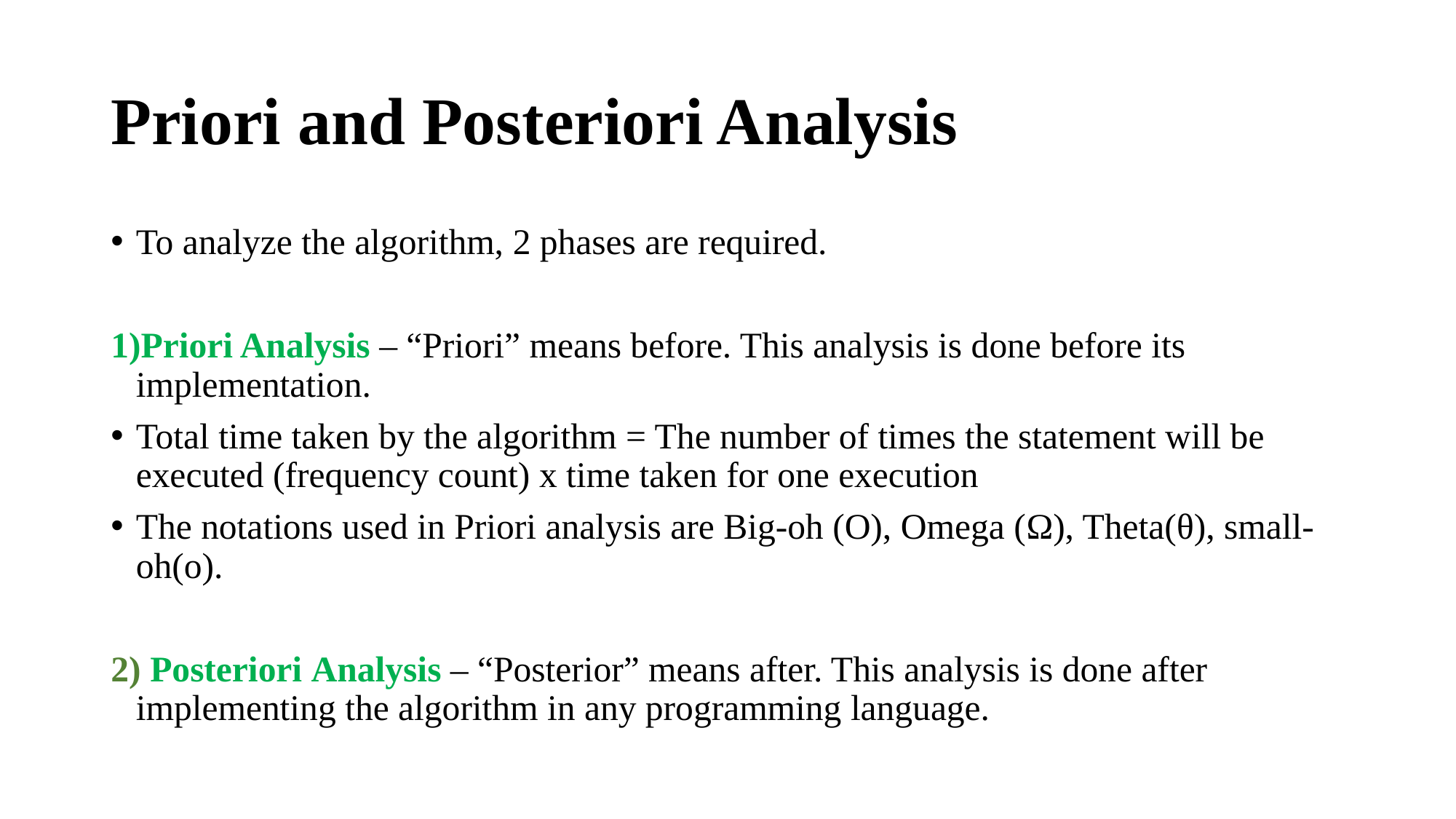

# Priori and Posteriori Analysis
To analyze the algorithm, 2 phases are required.

1)Priori Analysis – “Priori” means before. This analysis is done before its implementation.
Total time taken by the algorithm = The number of times the statement will be executed (frequency count) x time taken for one execution
The notations used in Priori analysis are Big-oh (O), Omega (Ω), Theta(θ), small-oh(o).

2) Posteriori Analysis – “Posterior” means after. This analysis is done after implementing the algorithm in any programming language.